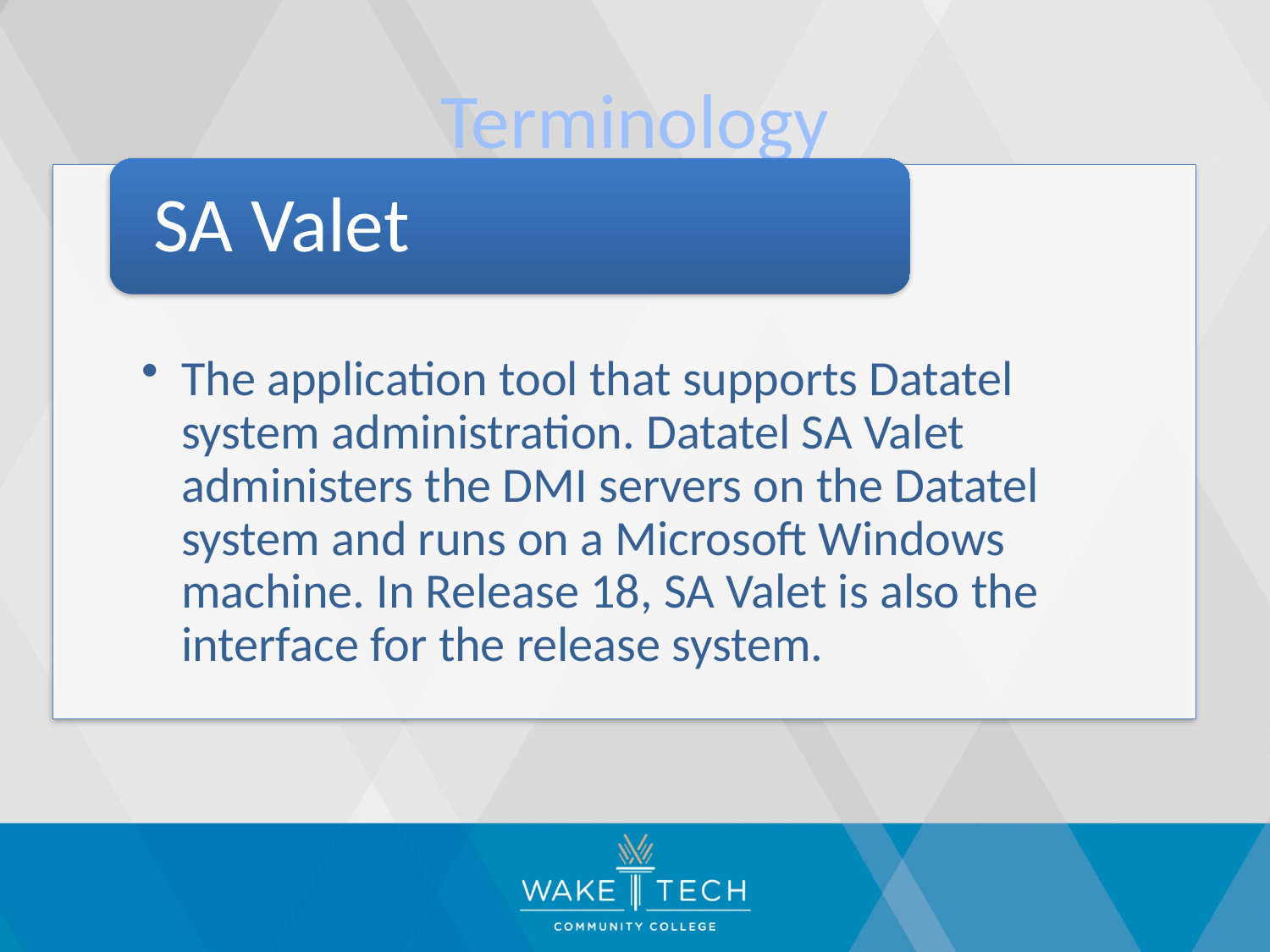

# Terminology
The application tool that supports Datatel system administration. Datatel SA Valet administers the DMI servers on the Datatel system and runs on a Microsoft Windows machine. In Release 18, SA Valet is also the interface for the release system.
SA Valet